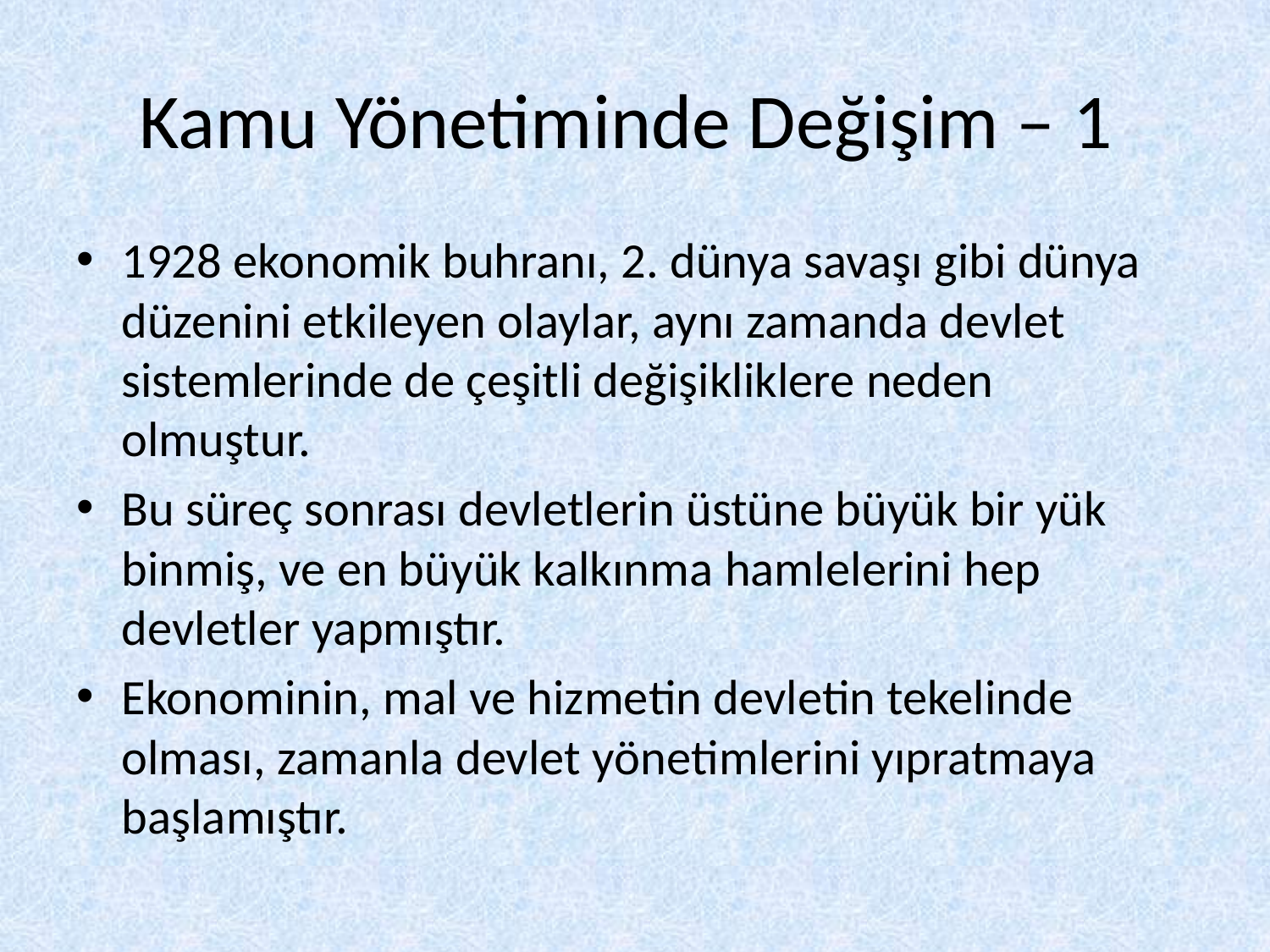

# Kamu Yönetiminde Değişim – 1
1928 ekonomik buhranı, 2. dünya savaşı gibi dünya düzenini etkileyen olaylar, aynı zamanda devlet sistemlerinde de çeşitli değişikliklere neden olmuştur.
Bu süreç sonrası devletlerin üstüne büyük bir yük binmiş, ve en büyük kalkınma hamlelerini hep devletler yapmıştır.
Ekonominin, mal ve hizmetin devletin tekelinde olması, zamanla devlet yönetimlerini yıpratmaya başlamıştır.